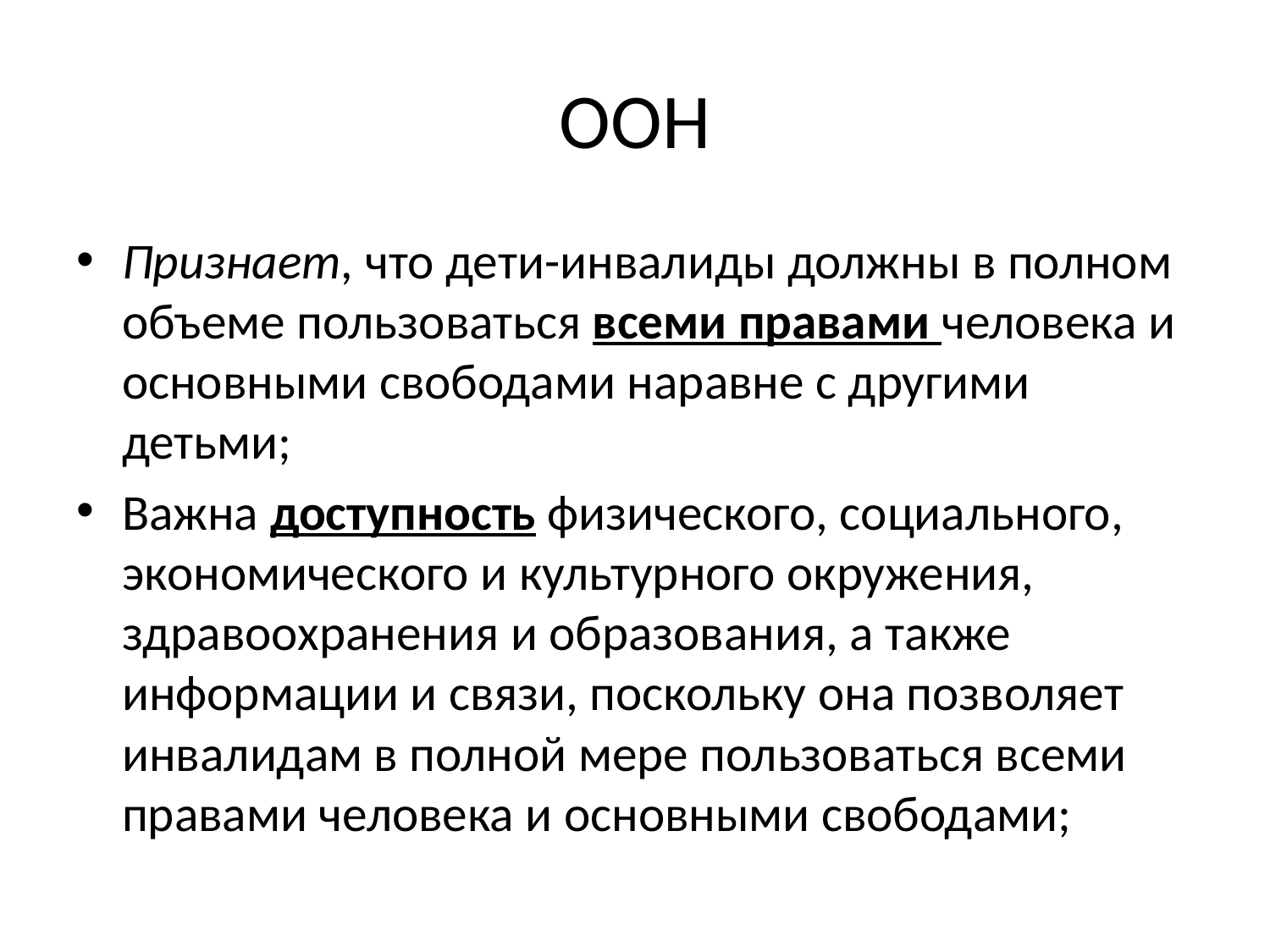

# ООН
Признает, что дети-инвалиды должны в полном объеме пользоваться всеми правами человека и основными свободами наравне с другими детьми;
Важна доступность физического, социального, экономического и культурного окружения, здравоохранения и образования, а также информации и связи, поскольку она позволяет инвалидам в полной мере пользоваться всеми правами человека и основными свободами;